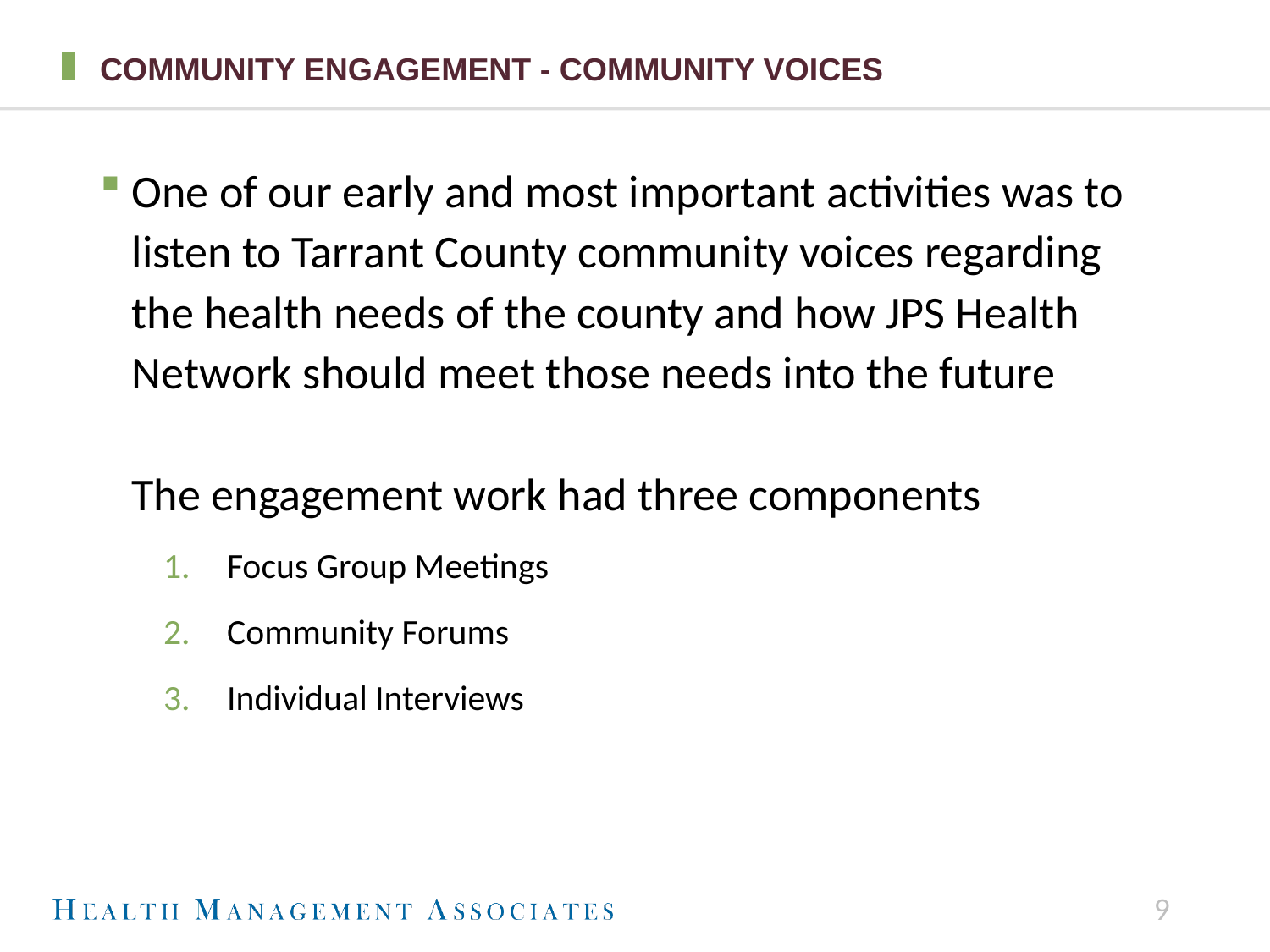

# COMMUNITY ENGAGEMENT - COMMUNITY VOICES
One of our early and most important activities was to listen to Tarrant County community voices regarding the health needs of the county and how JPS Health Network should meet those needs into the future
The engagement work had three components
Focus Group Meetings
Community Forums
Individual Interviews

9